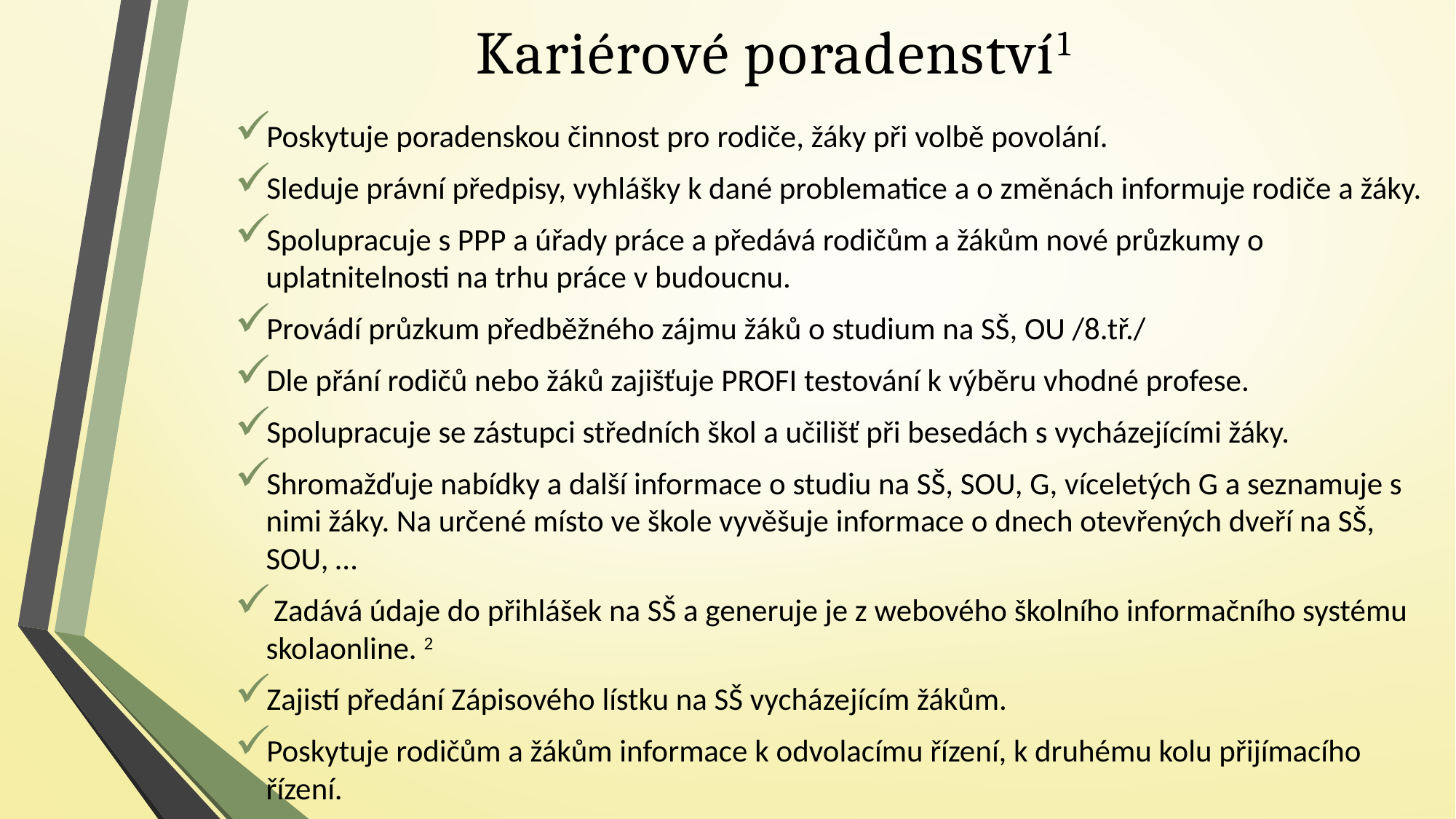

# Kariérové poradenství1
Poskytuje poradenskou činnost pro rodiče, žáky při volbě povolání.
Sleduje právní předpisy, vyhlášky k dané problematice a o změnách informuje rodiče a žáky.
Spolupracuje s PPP a úřady práce a předává rodičům a žákům nové průzkumy o uplatnitelnosti na trhu práce v budoucnu.
Provádí průzkum předběžného zájmu žáků o studium na SŠ, OU /8.tř./
Dle přání rodičů nebo žáků zajišťuje PROFI testování k výběru vhodné profese.
Spolupracuje se zástupci středních škol a učilišť při besedách s vycházejícími žáky.
Shromažďuje nabídky a další informace o studiu na SŠ, SOU, G, víceletých G a seznamuje s nimi žáky. Na určené místo ve škole vyvěšuje informace o dnech otevřených dveří na SŠ, SOU, …
 Zadává údaje do přihlášek na SŠ a generuje je z webového školního informačního systému skolaonline. 2
Zajistí předání Zápisového lístku na SŠ vycházejícím žákům.
Poskytuje rodičům a žákům informace k odvolacímu řízení, k druhému kolu přijímacího řízení.